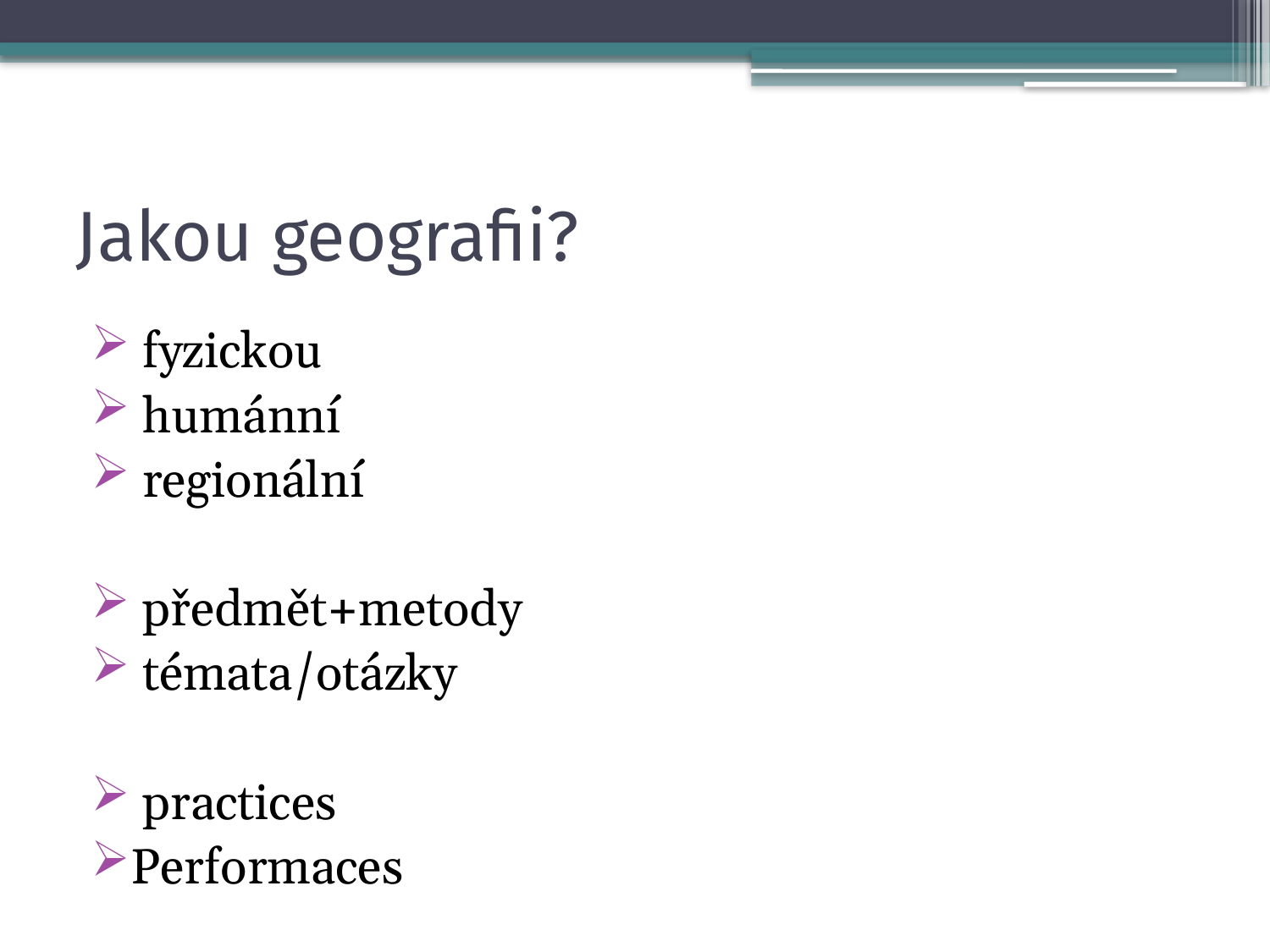

# Jakou geografii?
 fyzickou
 humánní
 regionální

 předmět+metody
 témata/otázky

 practices
Performaces